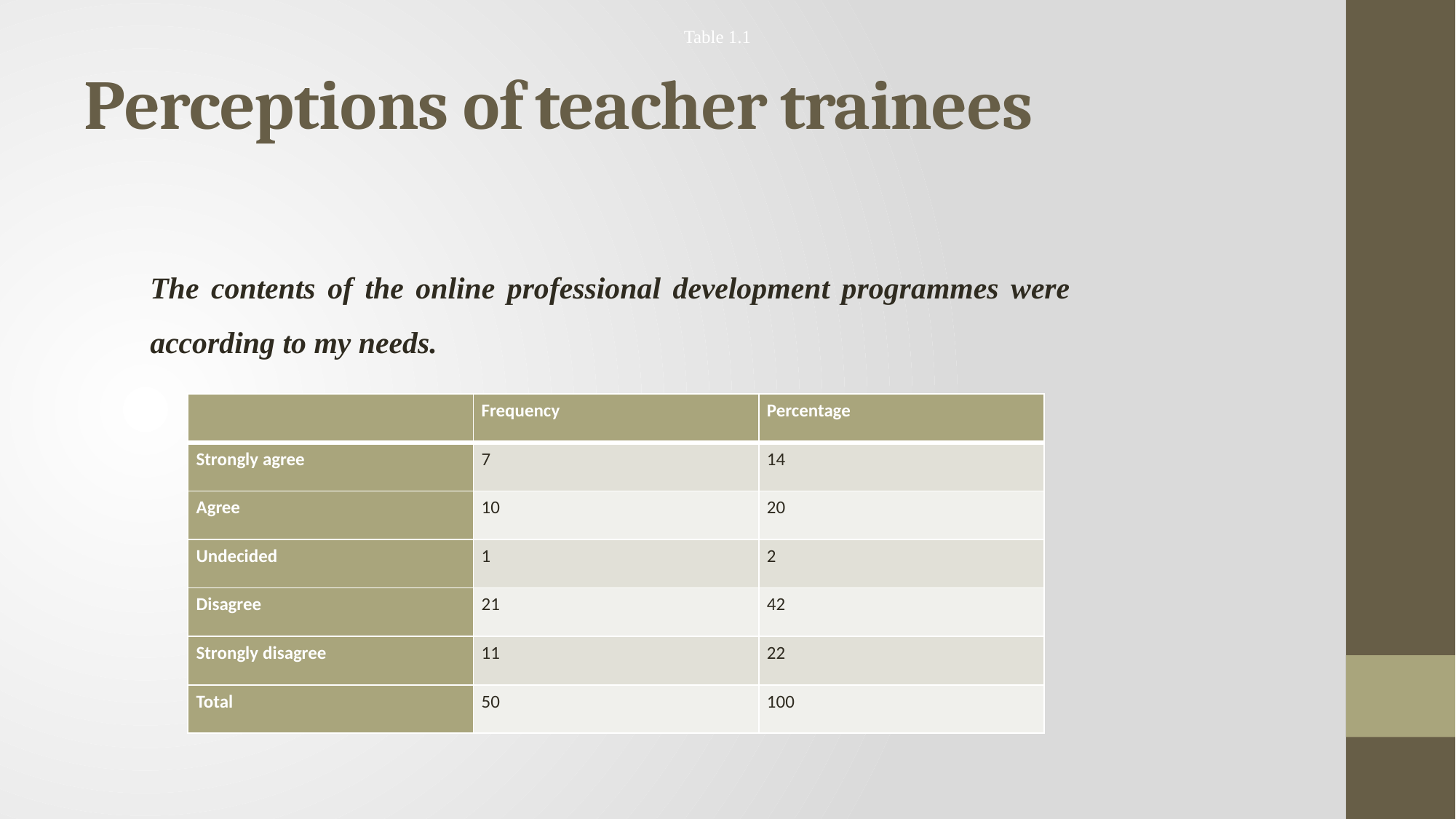

Table 1.1
# Perceptions of teacher trainees
The contents of the online professional development programmes were according to my needs.
|  | Frequency | Percentage |
| --- | --- | --- |
| Strongly agree | 7 | 14 |
| Agree | 10 | 20 |
| Undecided | 1 | 2 |
| Disagree | 21 | 42 |
| Strongly disagree | 11 | 22 |
| Total | 50 | 100 |